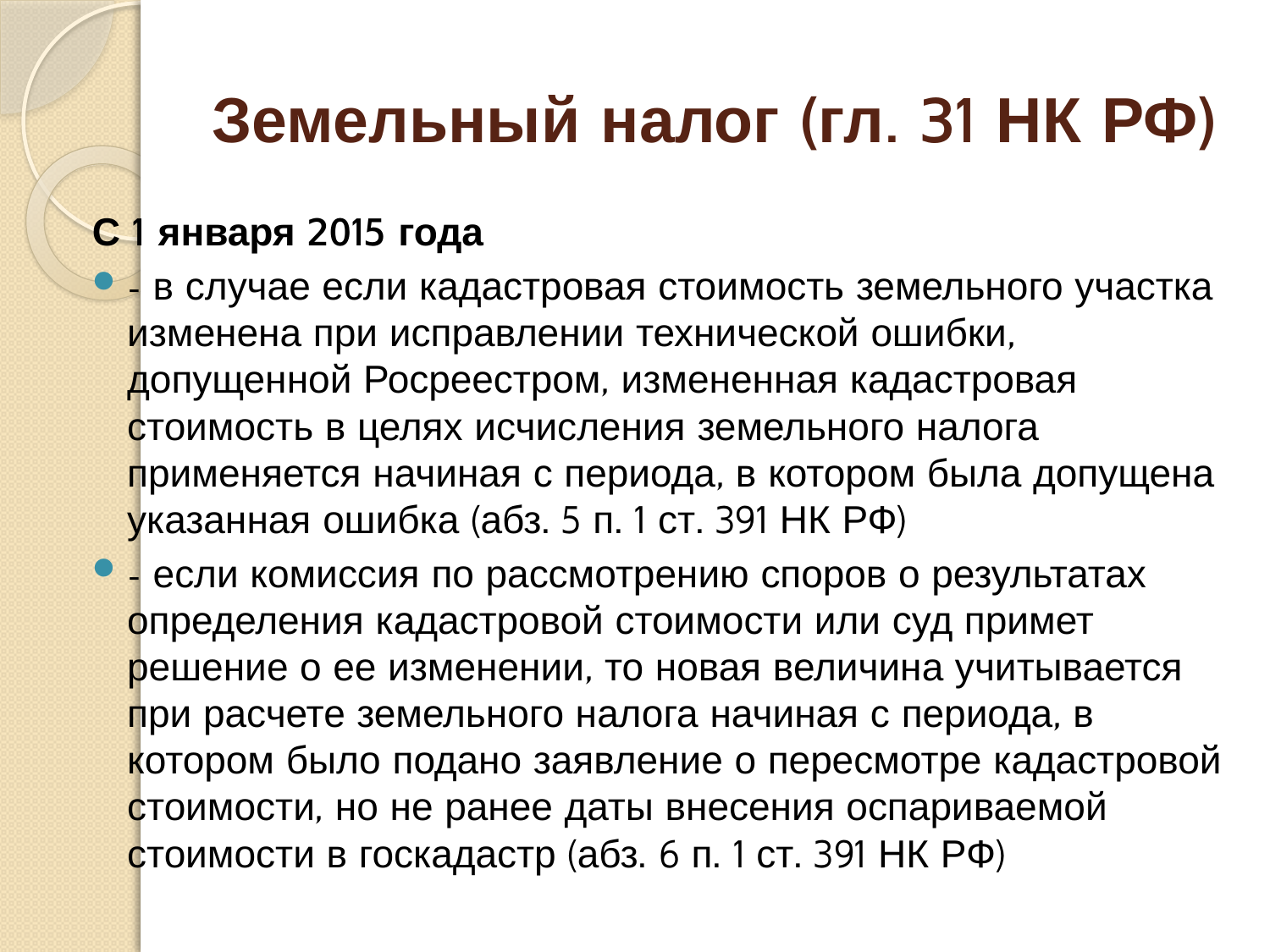

# Земельный налог (гл. 31 НК РФ)
С 1 января 2015 года
- в случае если кадастровая стоимость земельного участка изменена при исправлении технической ошибки, допущенной Росреестром, измененная кадастровая стоимость в целях исчисления земельного налога применяется начиная с периода, в котором была допущена указанная ошибка (абз. 5 п. 1 ст. 391 НК РФ)
- если комиссия по рассмотрению споров о результатах определения кадастровой стоимости или суд примет решение о ее изменении, то новая величина учитывается при расчете земельного налога начиная с периода, в котором было подано заявление о пересмотре кадастровой стоимости, но не ранее даты внесения оспариваемой стоимости в госкадастр (абз. 6 п. 1 ст. 391 НК РФ)